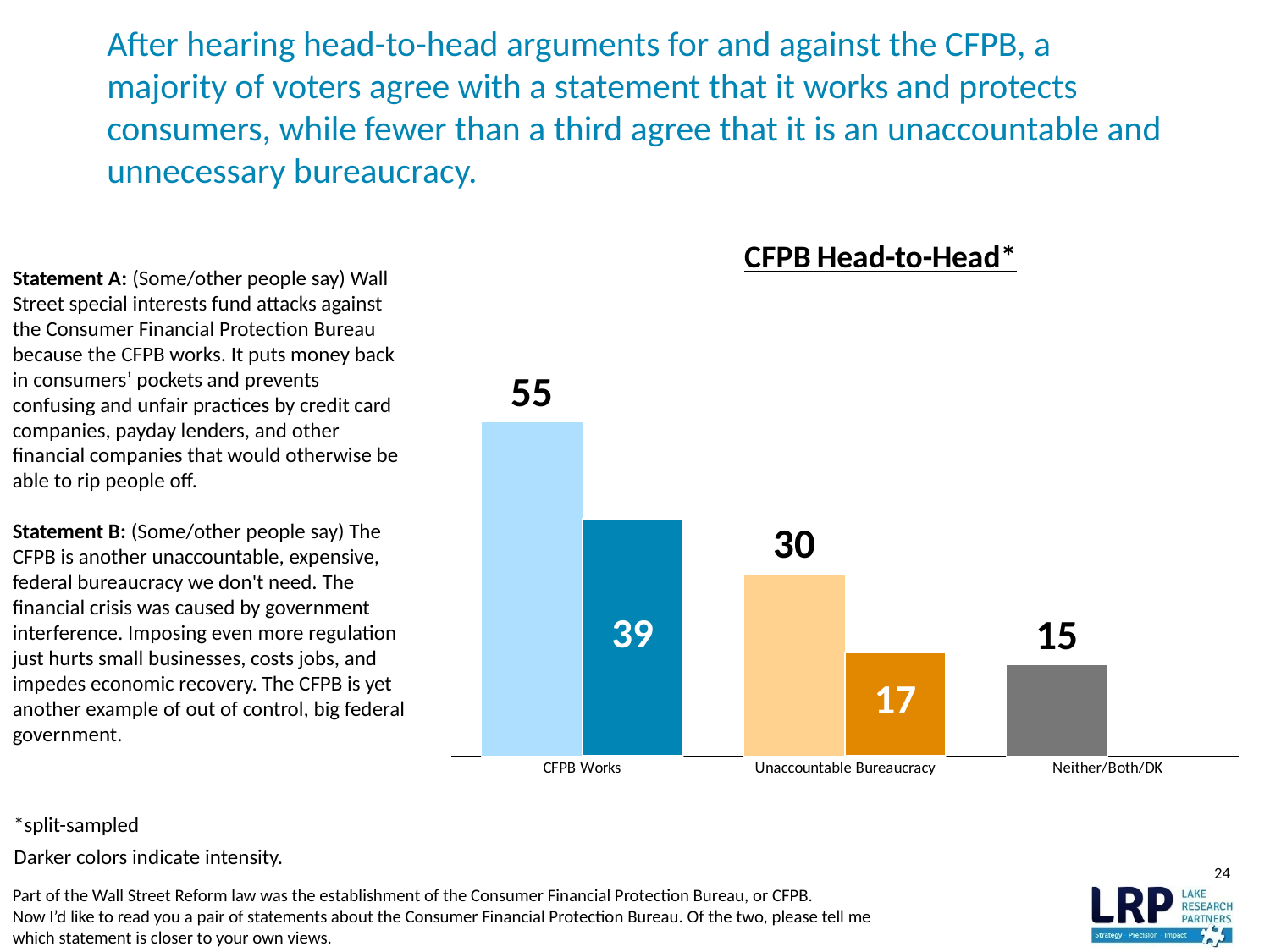

# After hearing head-to-head arguments for and against the CFPB, a majority of voters agree with a statement that it works and protects consumers, while fewer than a third agree that it is an unaccountable and unnecessary bureaucracy.

### Chart: CFPB Head-to-Head*

| Category | Total | Much |
|---|---|---|
| CFPB Works | 55.0 | 39.0 |
| Unaccountable Bureaucracy | 30.0 | 17.0 |
| Neither/Both/DK | 15.0 | None |
Statement A: (Some/other people say) Wall Street special interests fund attacks against the Consumer Financial Protection Bureau because the CFPB works. It puts money back in consumers’ pockets and prevents confusing and unfair practices by credit card companies, payday lenders, and other financial companies that would otherwise be able to rip people off.

Statement B: (Some/other people say) The CFPB is another unaccountable, expensive, federal bureaucracy we don't need. The financial crisis was caused by government interference. Imposing even more regulation just hurts small businesses, costs jobs, and impedes economic recovery. The CFPB is yet another example of out of control, big federal government.
*split-sampled
Darker colors indicate intensity.
24
Part of the Wall Street Reform law was the establishment of the Consumer Financial Protection Bureau, or CFPB.
Now I’d like to read you a pair of statements about the Consumer Financial Protection Bureau. Of the two, please tell me which statement is closer to your own views.